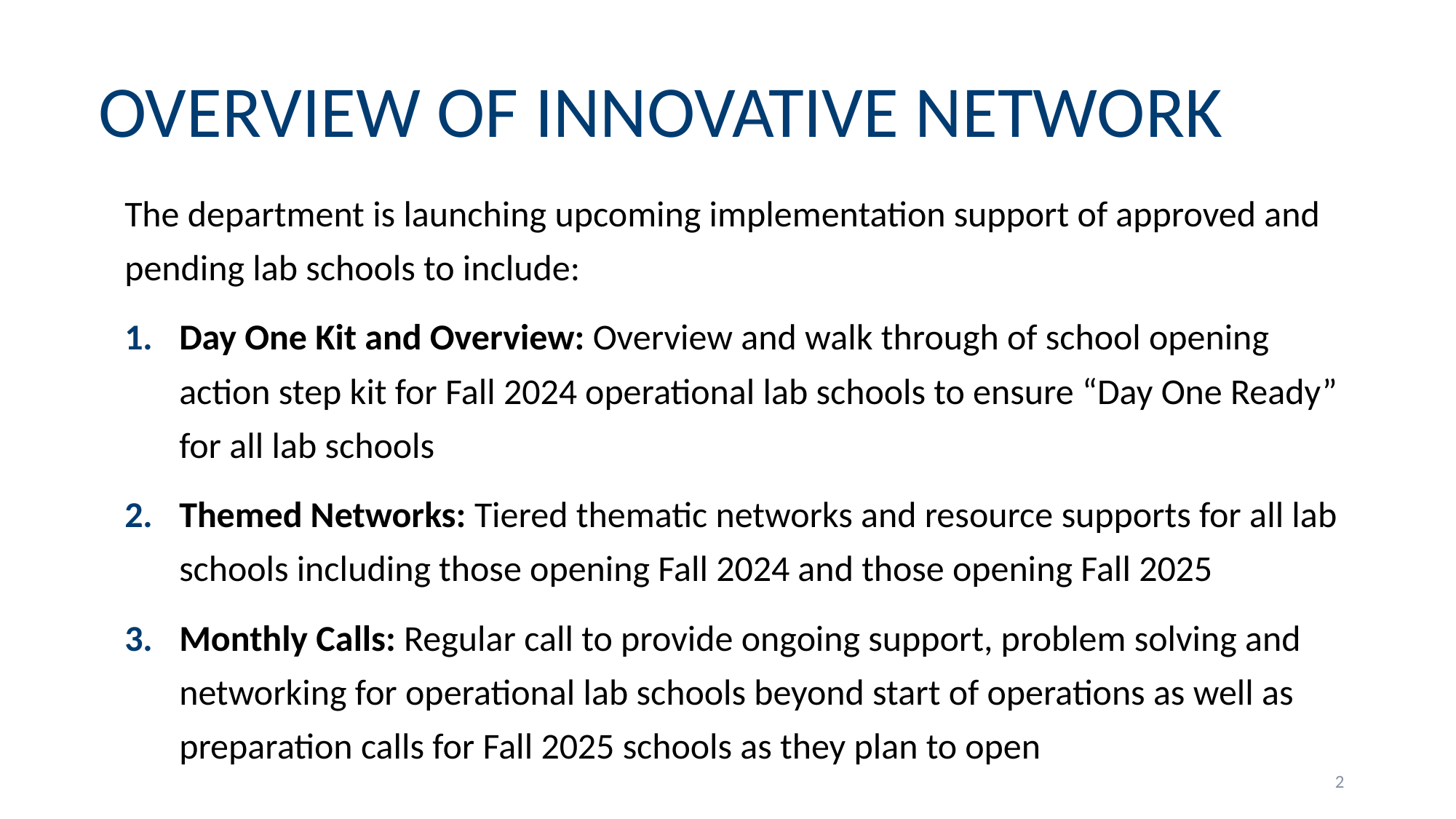

# Overview of Innovative Network
The department is launching upcoming implementation support of approved and pending lab schools to include:
Day One Kit and Overview: Overview and walk through of school opening action step kit for Fall 2024 operational lab schools to ensure “Day One Ready” for all lab schools
Themed Networks: Tiered thematic networks and resource supports for all lab schools including those opening Fall 2024 and those opening Fall 2025
Monthly Calls: Regular call to provide ongoing support, problem solving and networking for operational lab schools beyond start of operations as well as preparation calls for Fall 2025 schools as they plan to open

2